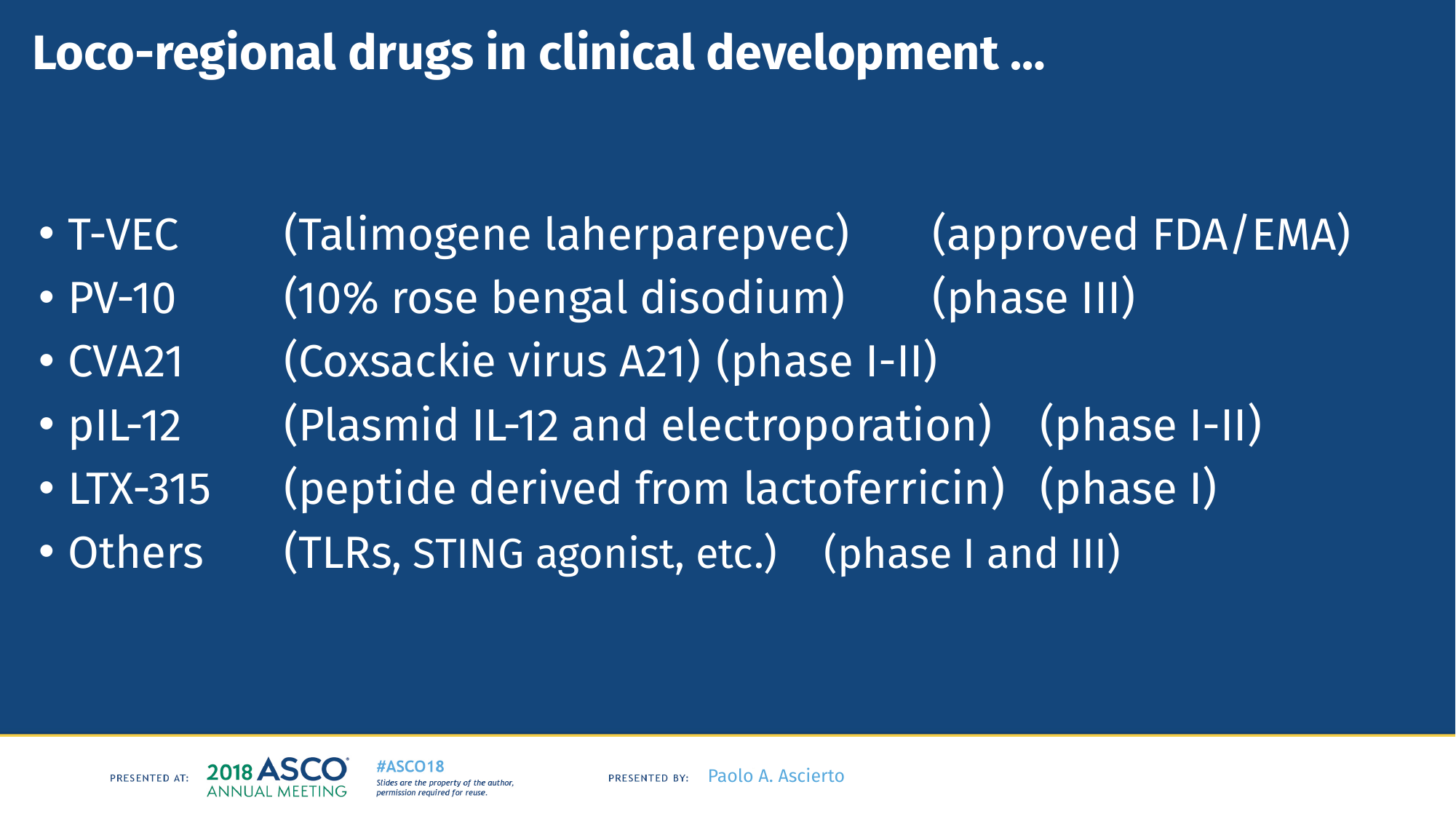

Loco-regional drugs in clinical development …
T-VEC 		(Talimogene laherparepvec)		(approved FDA/EMA)
PV-10 		(10% rose bengal disodium) 			(phase III)
CVA21		(Coxsackie virus A21)				(phase I-II)
pIL-12		(Plasmid IL-12 and electroporation)	(phase I-II)
LTX-315		(peptide derived from lactoferricin)	(phase I)
Others		(TLRs, STING agonist, etc.)			(phase I and III)

Paolo A. Ascierto